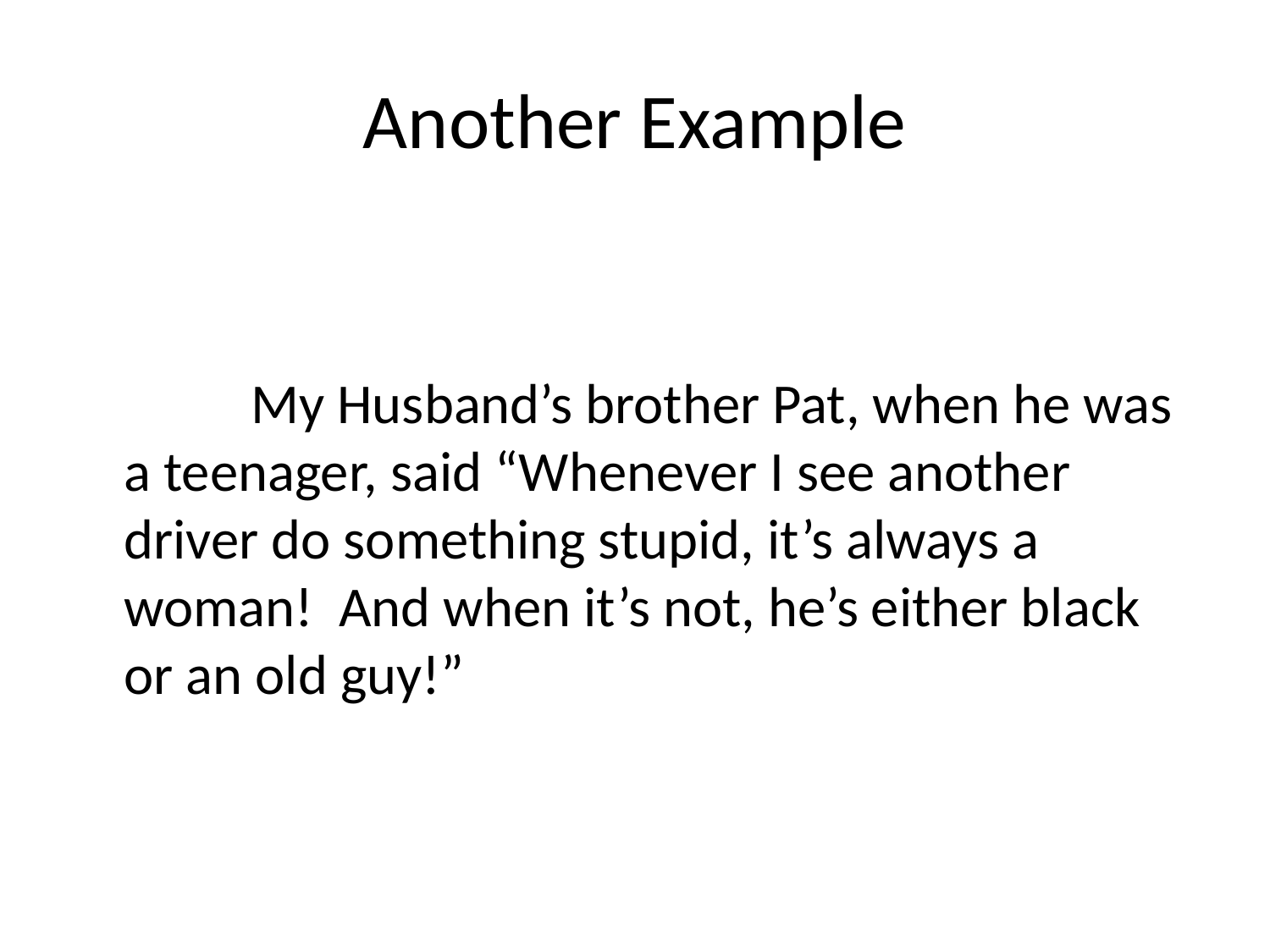

# Another Example
	My Husband’s brother Pat, when he was a teenager, said “Whenever I see another driver do something stupid, it’s always a woman!  And when it’s not, he’s either black or an old guy!”